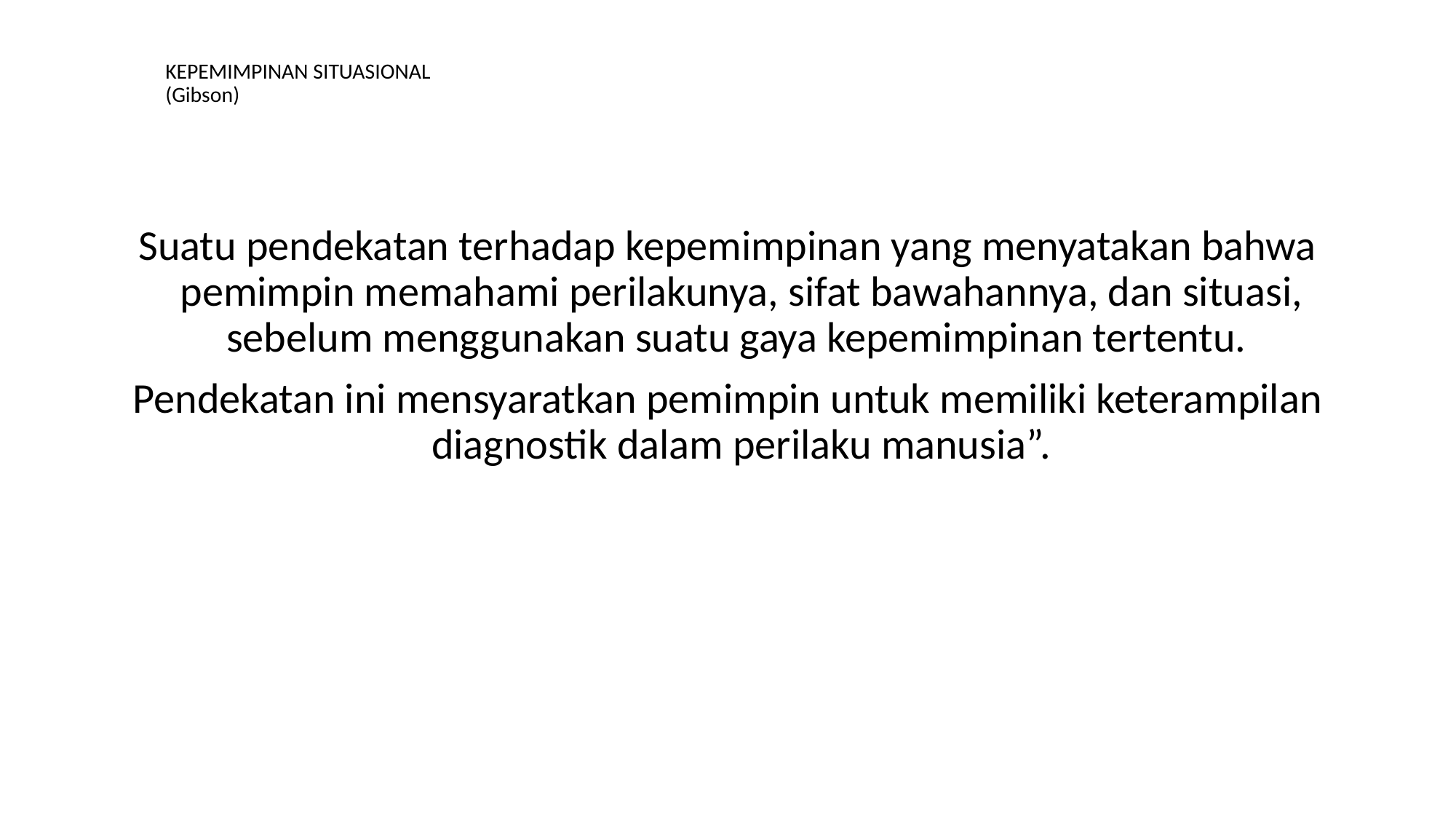

# KEPEMIMPINAN SITUASIONAL (Gibson)
Suatu pendekatan terhadap kepemimpinan yang menyatakan bahwa pemimpin memahami perilakunya, sifat bawahannya, dan situasi, sebelum menggunakan suatu gaya kepemimpinan tertentu.
Pendekatan ini mensyaratkan pemimpin untuk memiliki keterampilan diagnostik dalam perilaku manusia”.